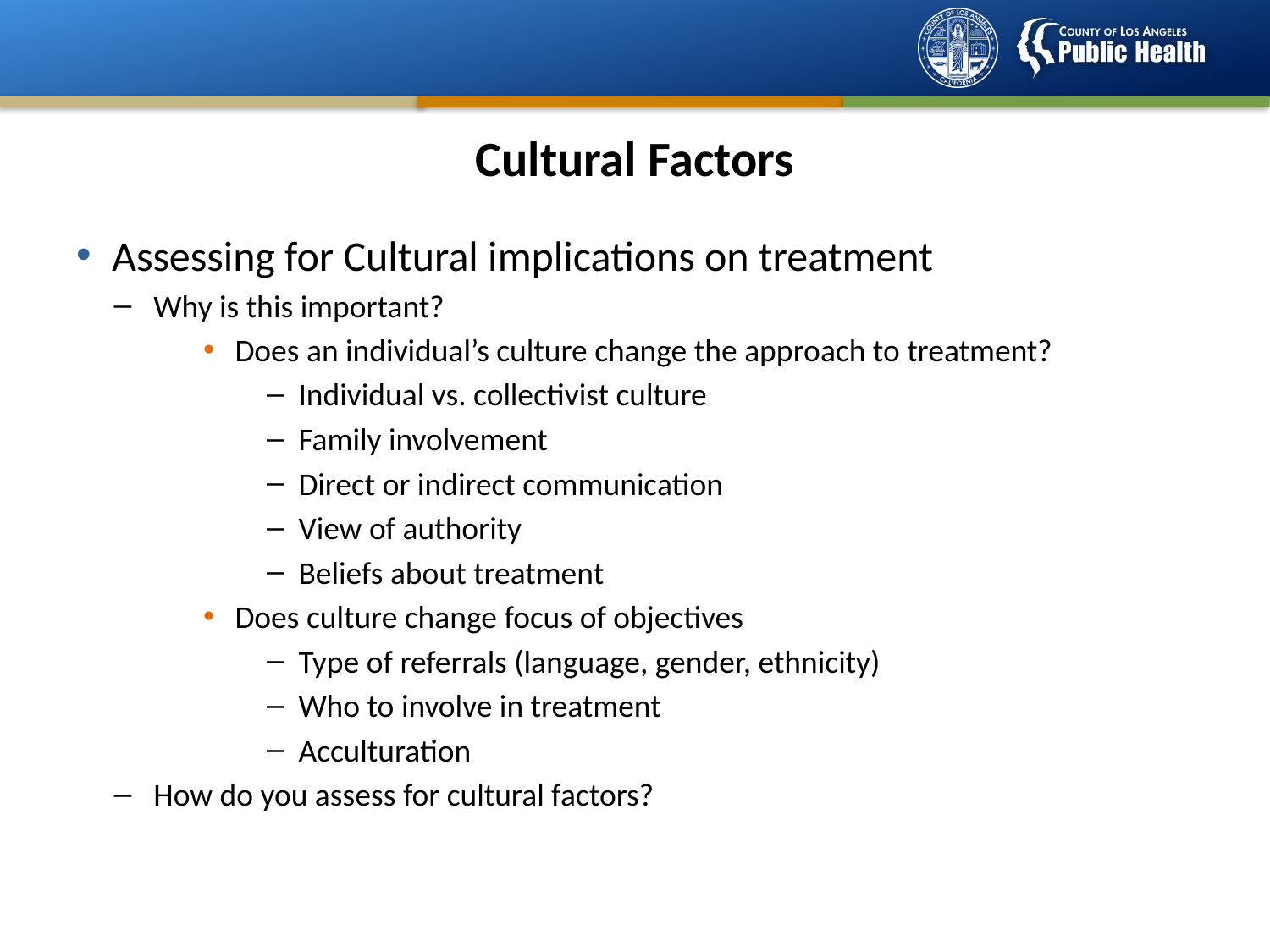

# Cultural Factors
Assessing for Cultural implications on treatment
Why is this important?
Does an individual’s culture change the approach to treatment?
Individual vs. collectivist culture
Family involvement
Direct or indirect communication
View of authority
Beliefs about treatment
Does culture change focus of objectives
Type of referrals (language, gender, ethnicity)
Who to involve in treatment
Acculturation
How do you assess for cultural factors?

27